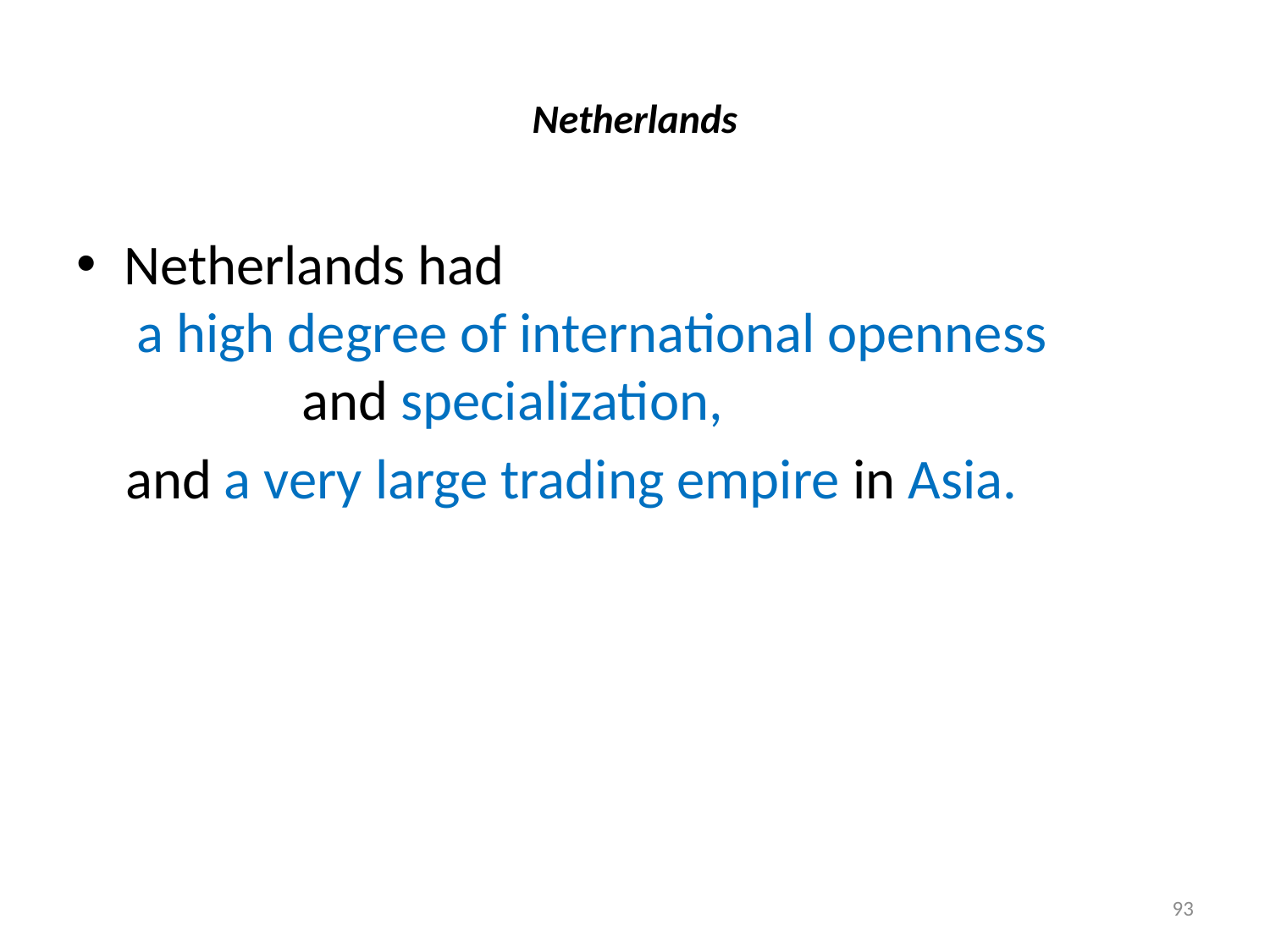

# Netherlands
Netherlands had                                                        a high degree of international openness                          and specialization,
and a very large trading empire in Asia.

93